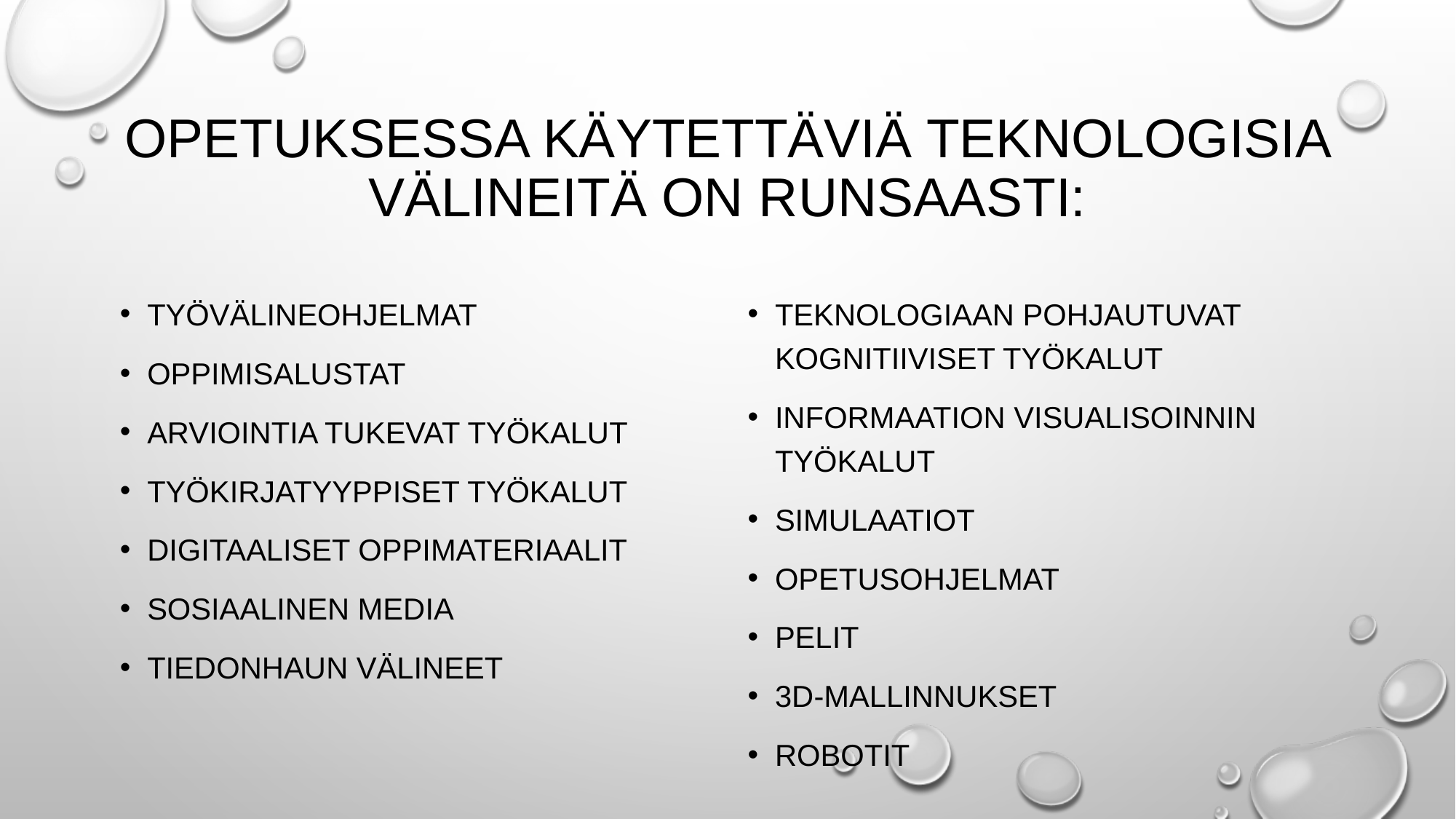

# Opetuksessa käytettäviä teknologisia välineitä on runsaasti:
Työvälineohjelmat
Oppimisalustat
arviointia tukevat työkalut
työkirjatyyppiset työkalut
digitaaliset oppimateriaalit
sosiaalinen media
tiedonhaun välineet
teknologiaan pohjautuvat kognitiiviset työkalut
informaation visualisoinnin työkalut
Simulaatiot
Opetusohjelmat
Pelit
3D-mallinnukset
robotit